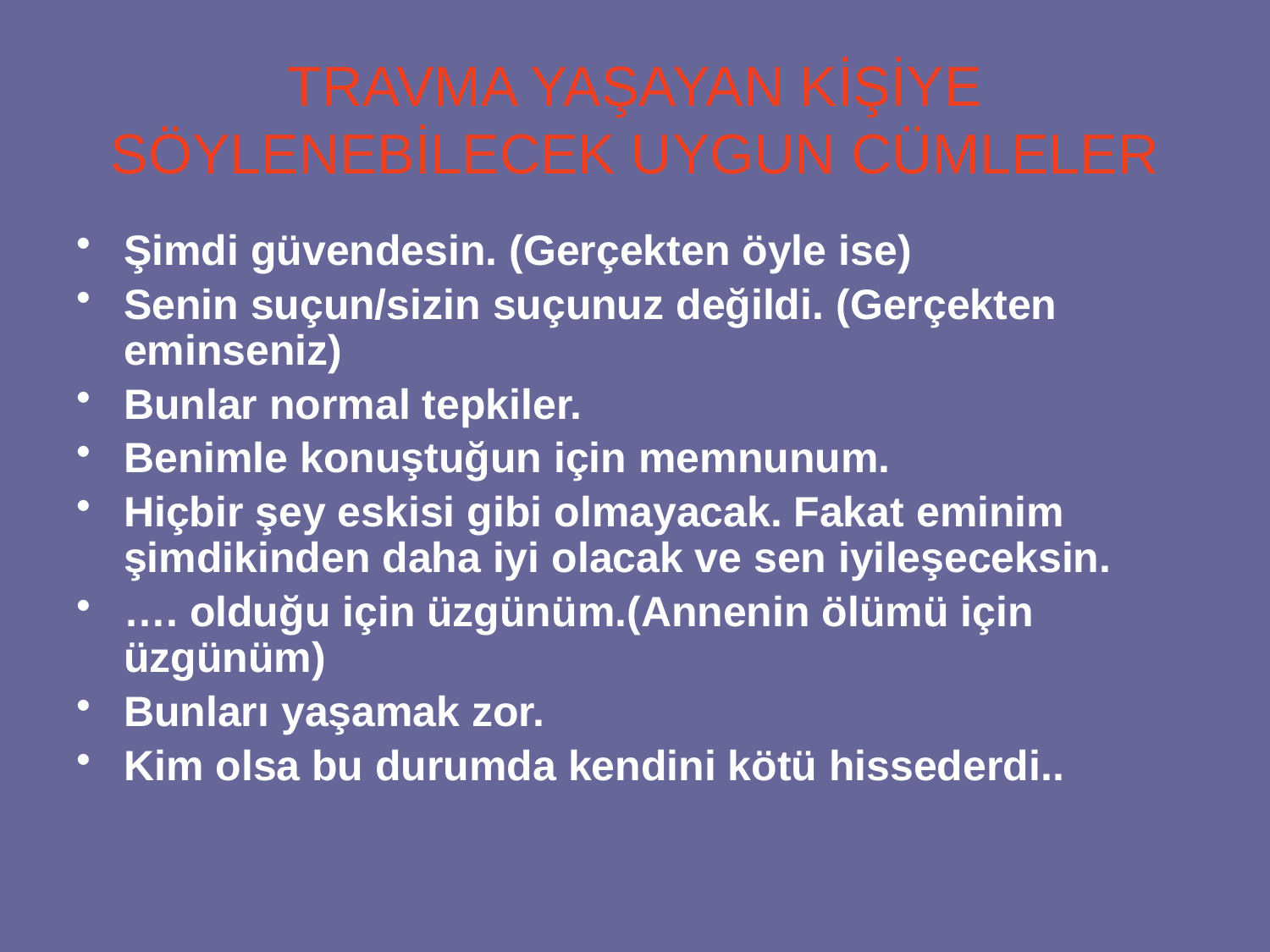

TRAVMA YAŞAYAN KİŞİYE SÖYLENEBİLECEK UYGUN CÜMLELER
Şimdi güvendesin. (Gerçekten öyle ise)
Senin suçun/sizin suçunuz değildi. (Gerçekten eminseniz)
Bunlar normal tepkiler.
Benimle konuştuğun için memnunum.
Hiçbir şey eskisi gibi olmayacak. Fakat eminim şimdikinden daha iyi olacak ve sen iyileşeceksin.
…. olduğu için üzgünüm.(Annenin ölümü için üzgünüm)
Bunları yaşamak zor.
Kim olsa bu durumda kendini kötü hissederdi..